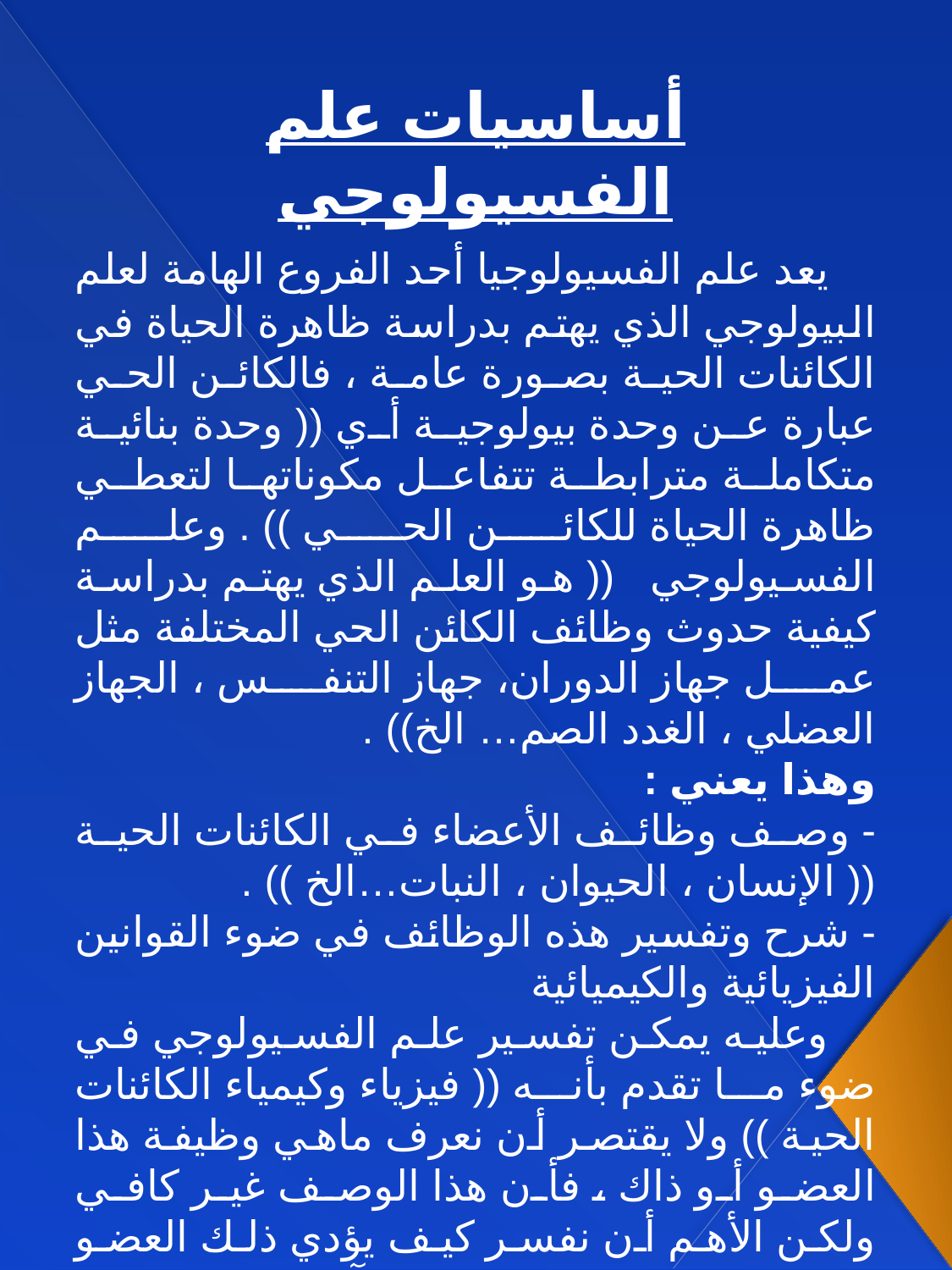

أساسيات علم الفسيولوجي
   يعد علم الفسيولوجيا أحد الفروع الهامة لعلم البيولوجي الذي يهتم بدراسة ظاهرة الحياة في الكائنات الحية بصورة عامة ، فالكائن الحي عبارة عن وحدة بيولوجية أي (( وحدة بنائية متكاملة مترابطة تتفاعل مكوناتها لتعطي ظاهرة الحياة للكائن الحي )) . وعلم الفسيولوجي   (( هو العلم الذي يهتم بدراسة كيفية حدوث وظائف الكائن الحي المختلفة مثل عمل جهاز الدوران، جهاز التنفس ، الجهاز العضلي ، الغدد الصم… الخ)) .
وهذا يعني :
- وصف وظائف الأعضاء في الكائنات الحية (( الإنسان ، الحيوان ، النبات…الخ )) .
- شرح وتفسير هذه الوظائف في ضوء القوانين الفيزيائية والكيميائية
    وعليه يمكن تفسير علم الفسيولوجي في ضوء ما تقدم بأنه (( فيزياء وكيمياء الكائنات الحية )) ولا يقتصر أن نعرف ماهي وظيفة هذا العضو أو ذاك ، فأن هذا الوصف غير كافي ولكن الأهم أن نفسر كيف يؤدي ذلك العضو تلك الوظيفة ونحاول اكتشاف آلية هذه الوظيفة فضلاً عن دراسة العلاقة بين أنشطة أعضاء الكائن الحي والعوامل التي تؤثر على هذه الأنشطة اذ يعتمد علم الفسيولوجي على الفيزيائية والكيميائية والحيوية بالجسم .